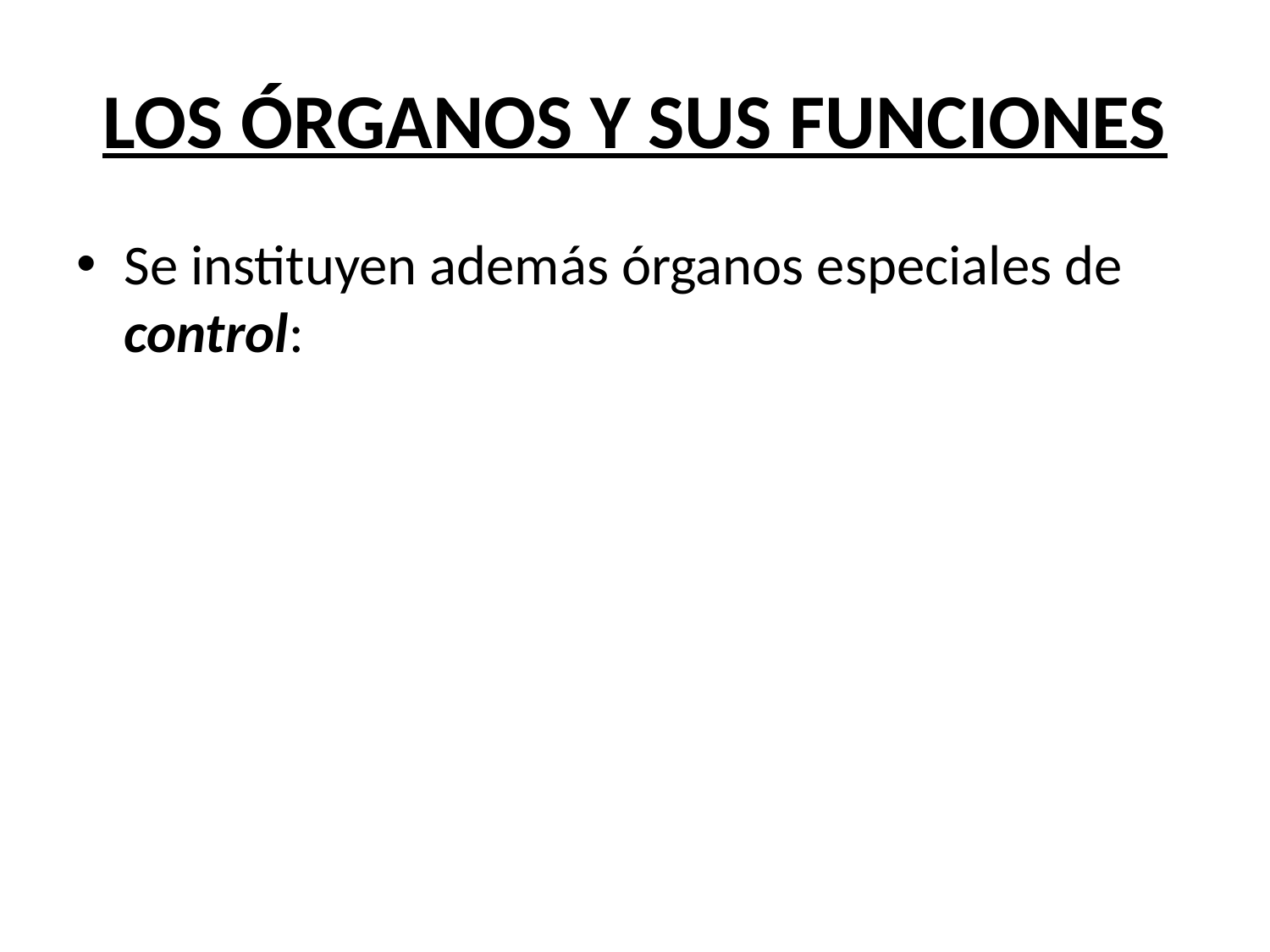

# LOS ÓRGANOS Y SUS FUNCIONES
Se instituyen además órganos especiales de control: